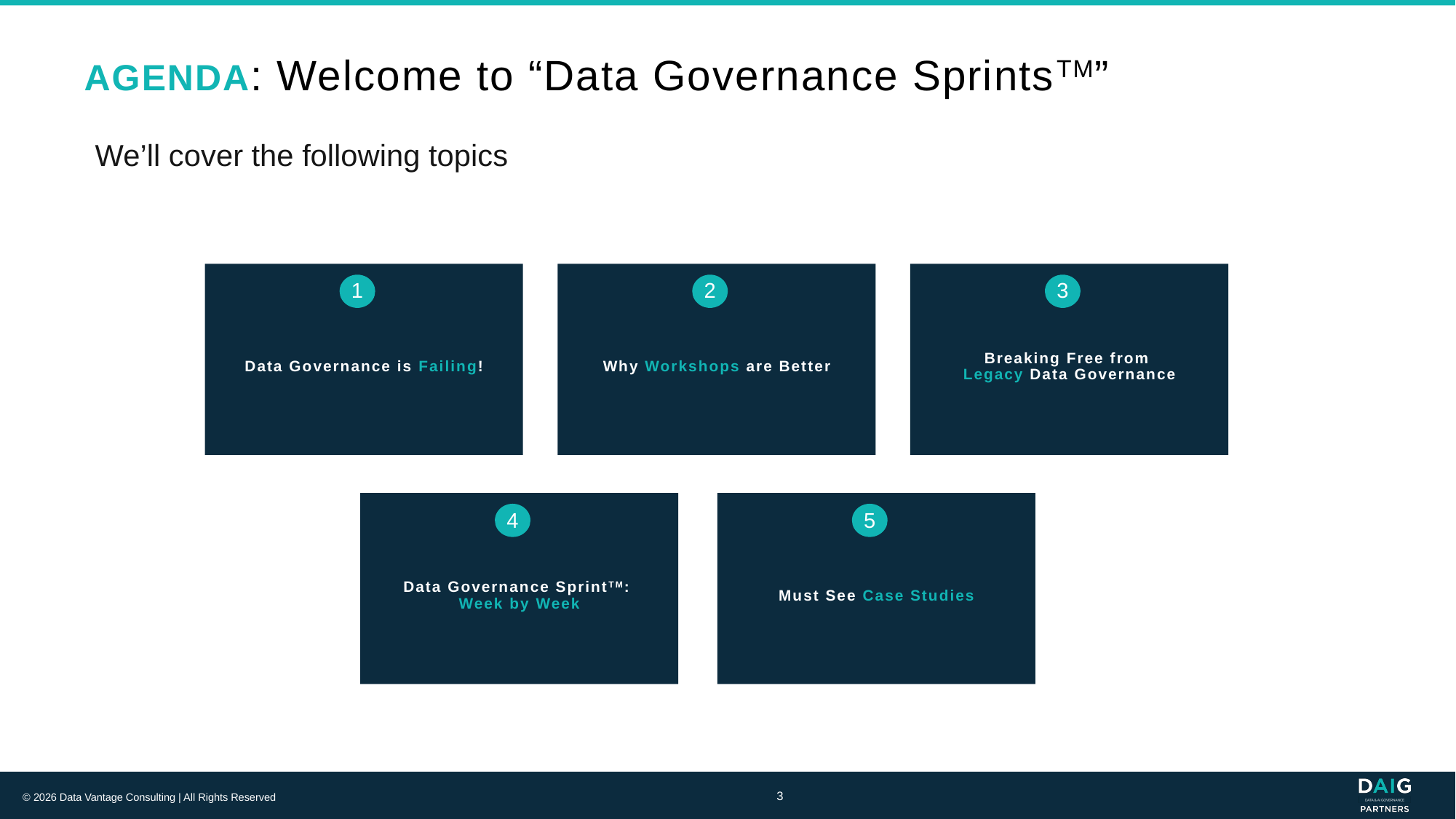

# AGENDA: Welcome to “Data Governance SprintsTM”
We’ll cover the following topics

2
1
3

Data Governance is Failing!
Why Workshops are Better
Breaking Free from
Legacy Data Governance

5
4

Data Governance SprintTM:
Week by Week
Must See Case Studies
3
© 2026 Data Vantage Consulting | All Rights Reserved